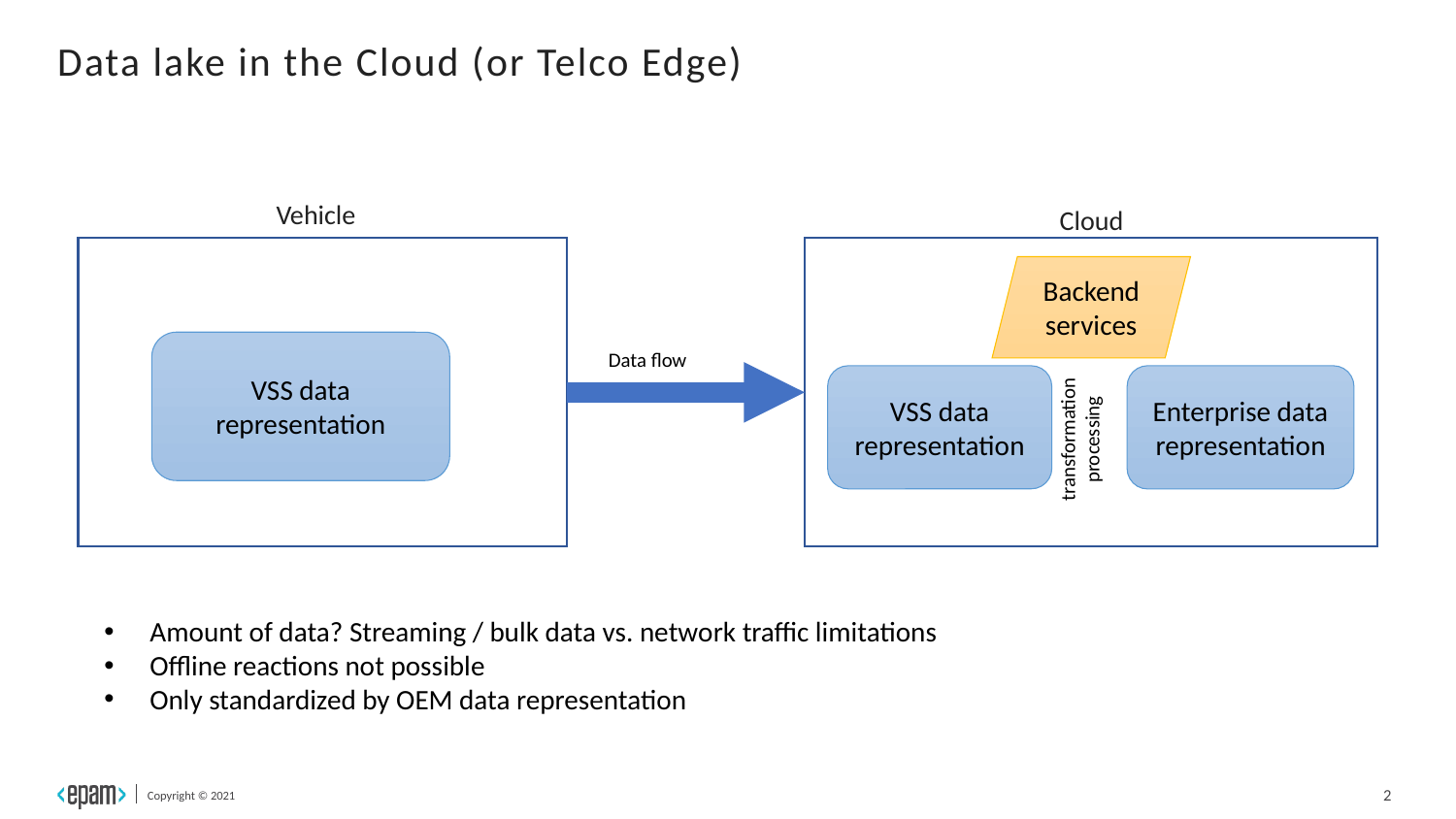

# Data lake in the Cloud (or Telco Edge)
Vehicle
Cloud

Backend services
VSS data
representation
Data flow
VSS data
representation
Enterprise data
representation
transformation
processing
Amount of data? Streaming / bulk data vs. network traffic limitations
Offline reactions not possible
Only standardized by OEM data representation